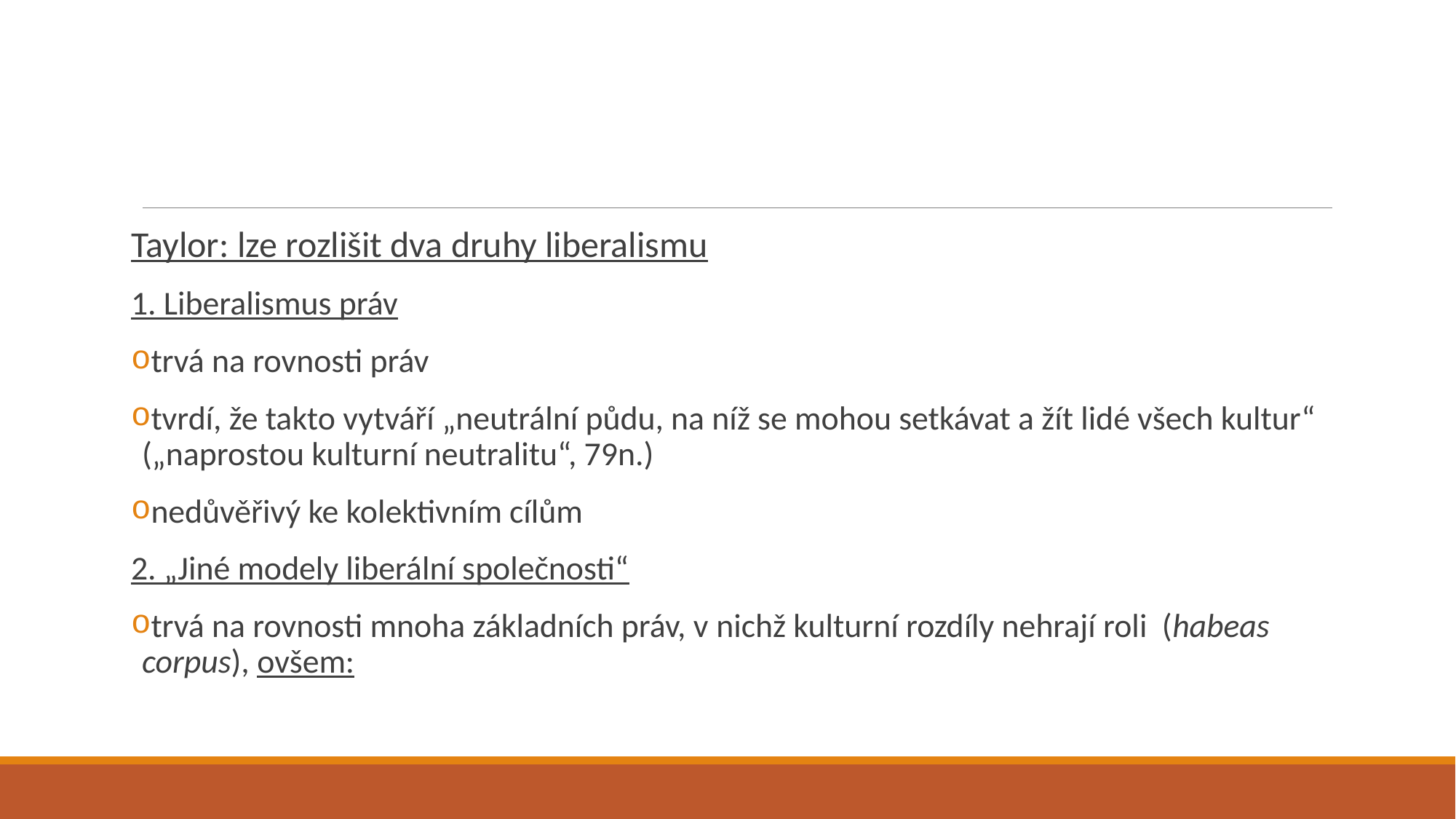

#
Taylor: lze rozlišit dva druhy liberalismu
1. Liberalismus práv
trvá na rovnosti práv
tvrdí, že takto vytváří „neutrální půdu, na níž se mohou setkávat a žít lidé všech kultur“ („naprostou kulturní neutralitu“, 79n.)
nedůvěřivý ke kolektivním cílům
2. „Jiné modely liberální společnosti“
trvá na rovnosti mnoha základních práv, v nichž kulturní rozdíly nehrají roli  (habeas corpus), ovšem: